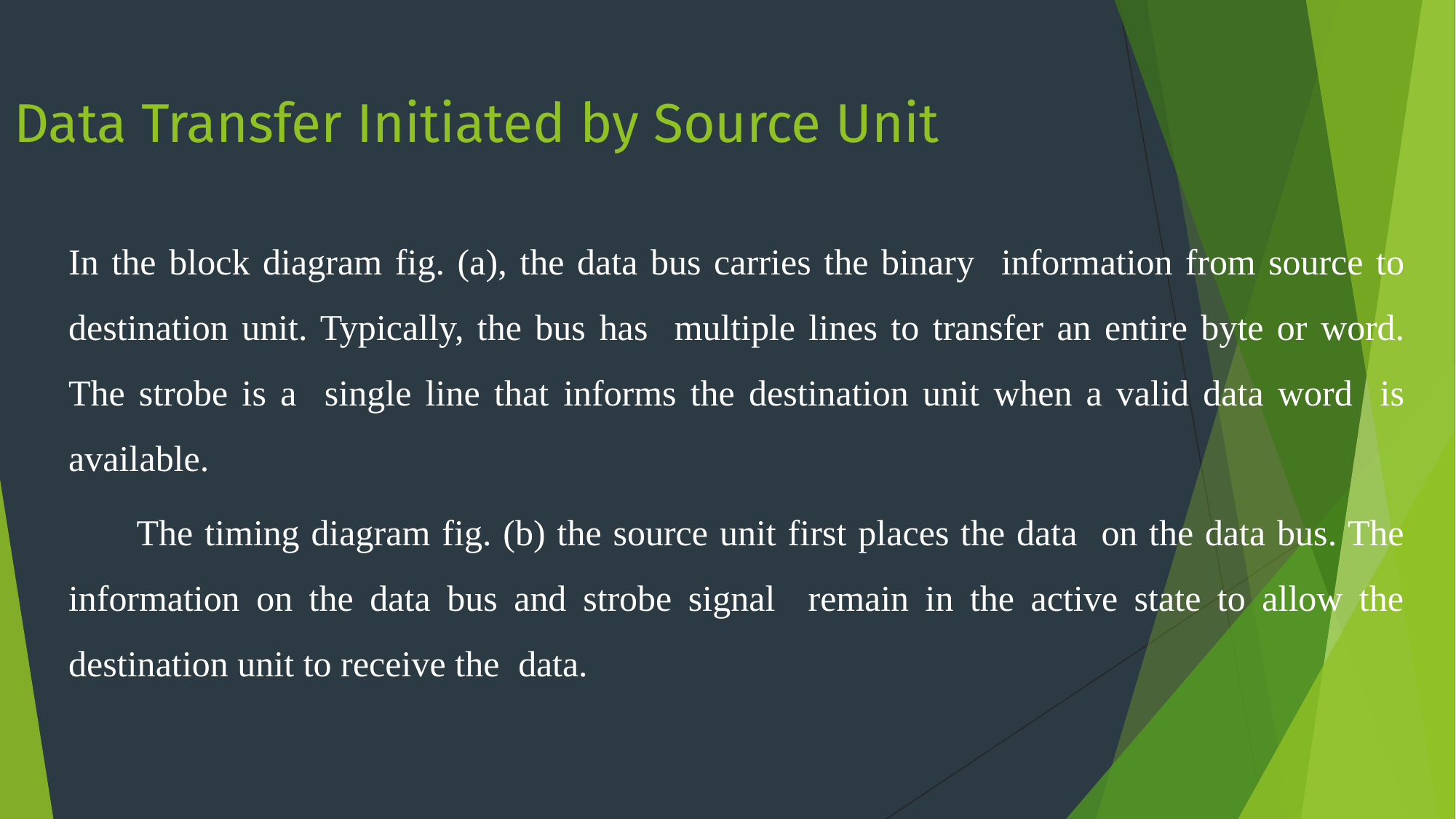

# Data Transfer Initiated by Source Unit
In the block diagram fig. (a), the data bus carries the binary  information from source to destination unit. Typically, the bus has  multiple lines to transfer an entire byte or word. The strobe is a  single line that informs the destination unit when a valid data word  is available.
The timing diagram fig. (b) the source unit first places the data  on the data bus. The information on the data bus and strobe signal  remain in the active state to allow the destination unit to receive the  data.